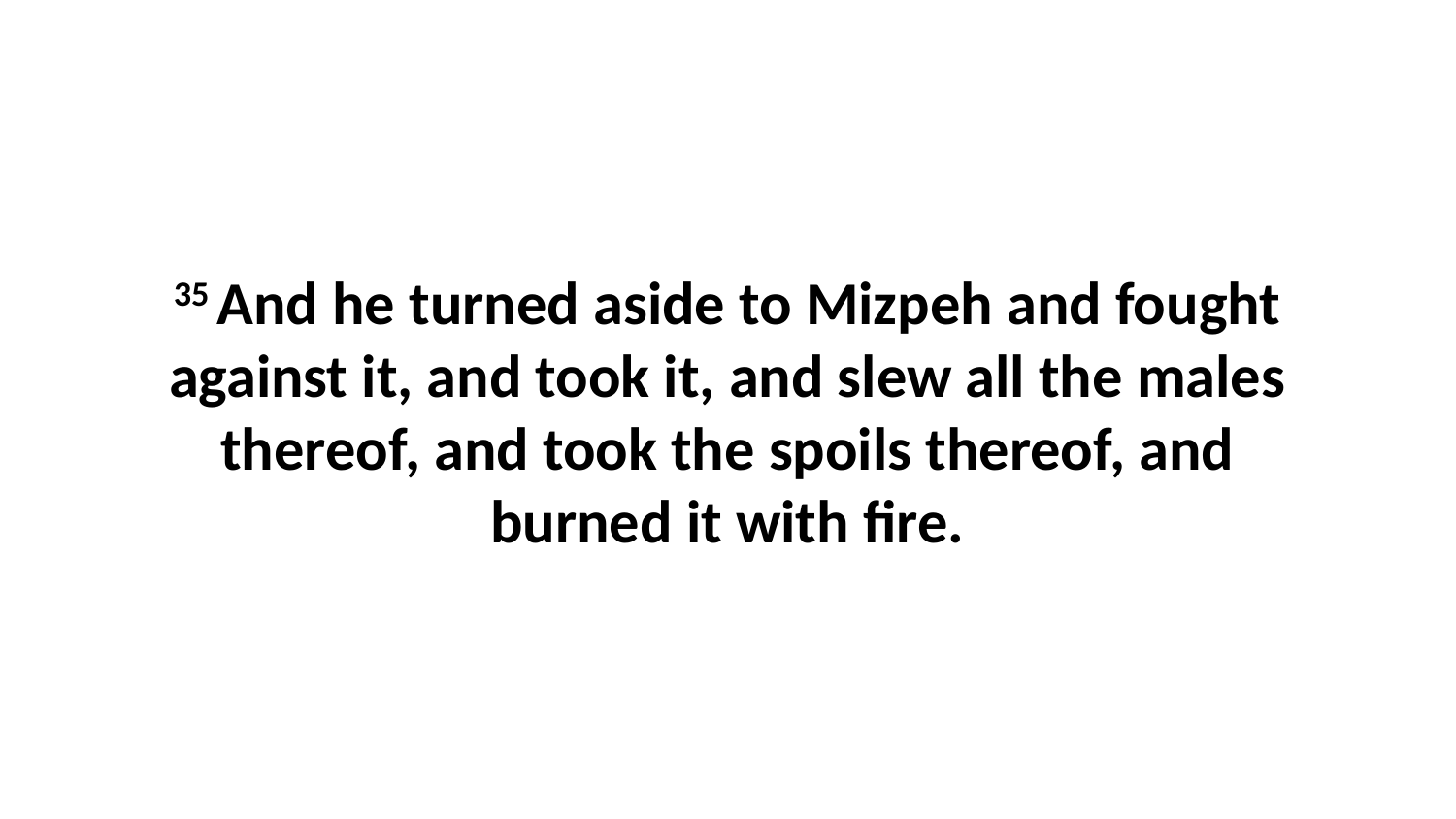

35 And he turned aside to Mizpeh and fought against it, and took it, and slew all the males thereof, and took the spoils thereof, and burned it with fire.